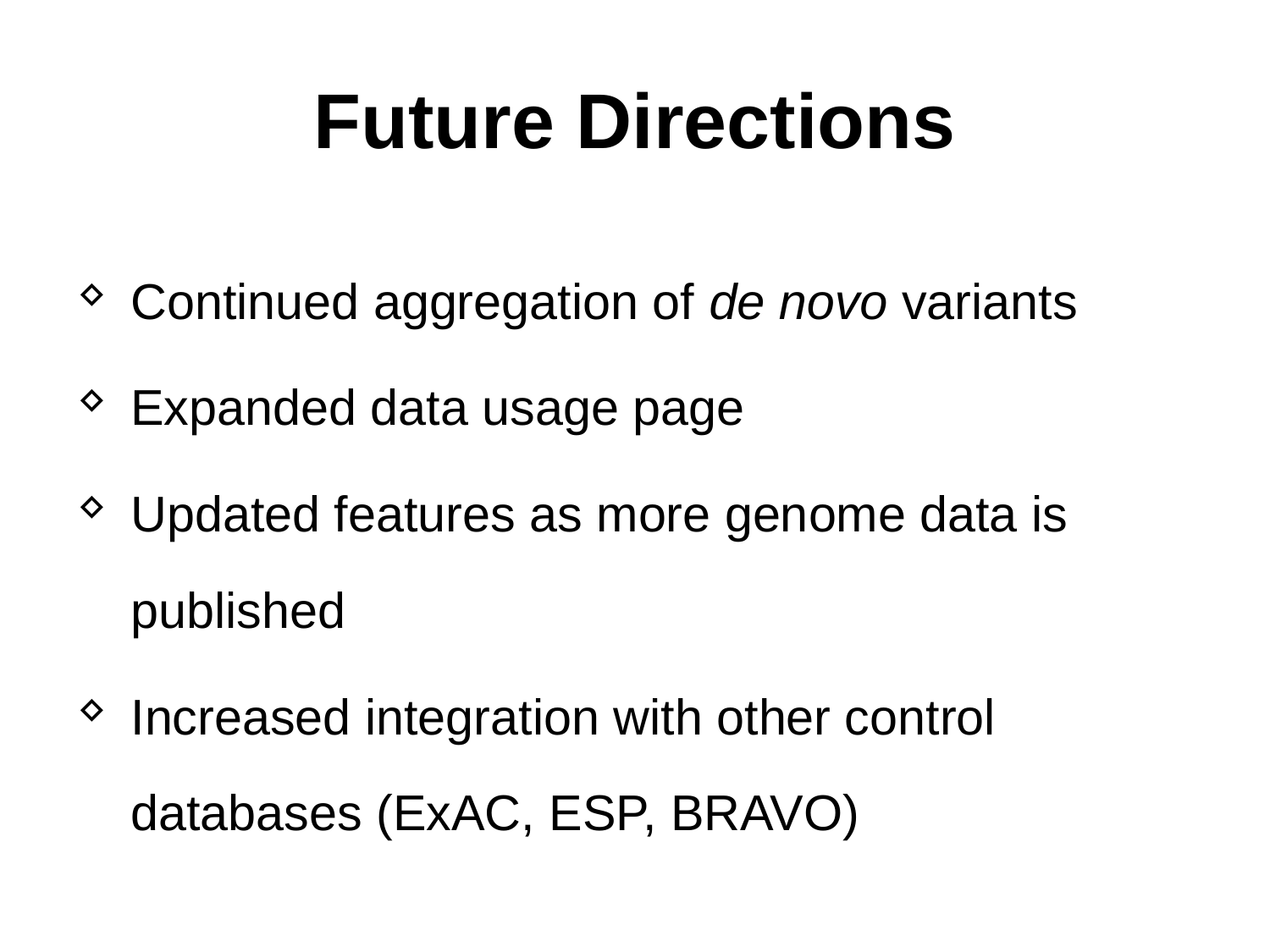

# Future Directions
Continued aggregation of de novo variants
Expanded data usage page
Updated features as more genome data is published
Increased integration with other control databases (ExAC, ESP, BRAVO)